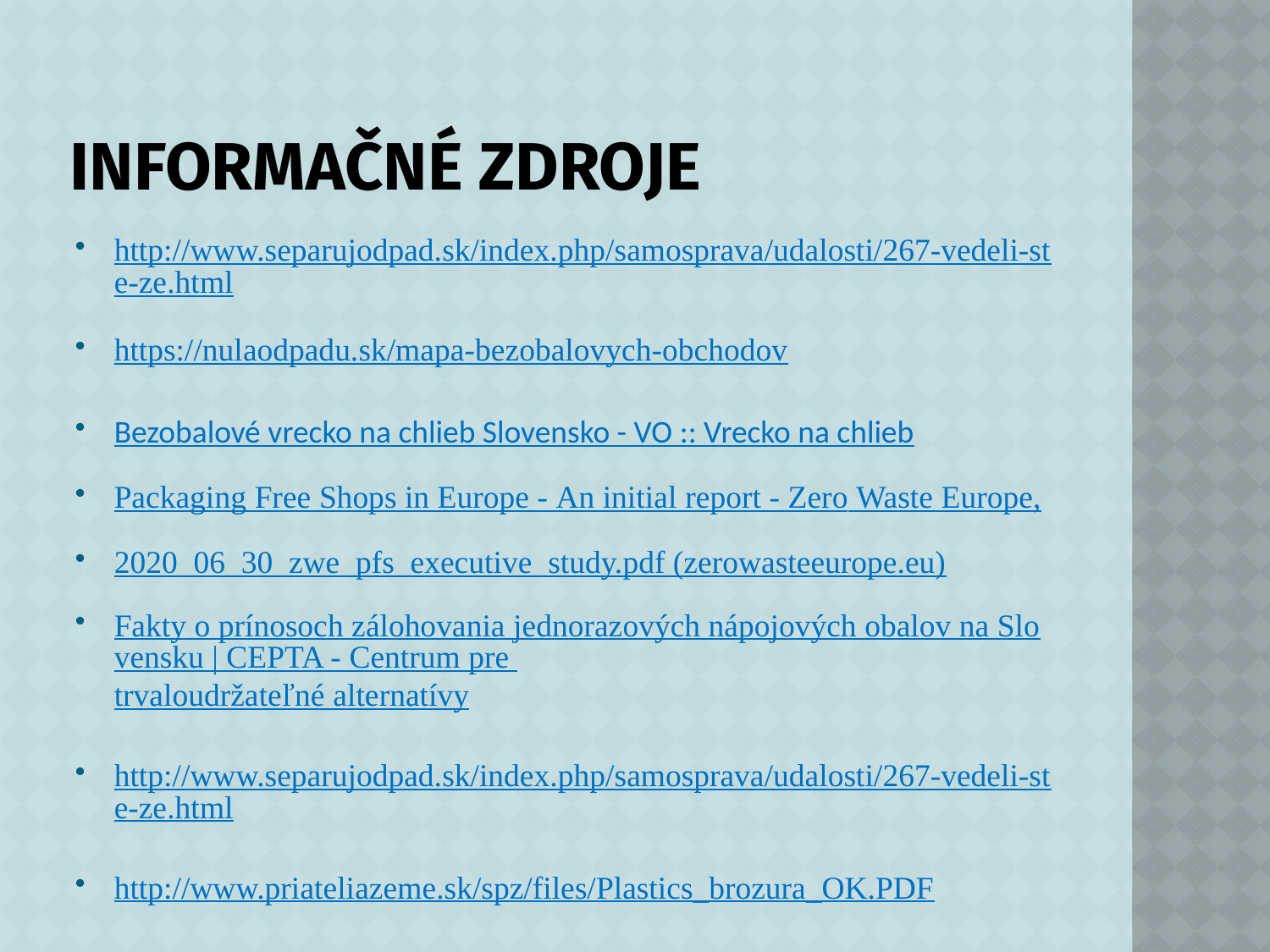

# Informačné zdroje
http://www.separujodpad.sk/index.php/samosprava/udalosti/267-vedeli-ste-ze.html
https://nulaodpadu.sk/mapa-bezobalovych-obchodov
Bezobalové vrecko na chlieb Slovensko - VO :: Vrecko na chlieb
Packaging Free Shops in Europe - An initial report - Zero Waste Europe,
2020_06_30_zwe_pfs_executive_study.pdf (zerowasteeurope.eu)
Fakty o prínosoch zálohovania jednorazových nápojových obalov na Slovensku | CEPTA - Centrum pre trvaloudržateľné alternatívy
http://www.separujodpad.sk/index.php/samosprava/udalosti/267-vedeli-ste-ze.html
http://www.priateliazeme.sk/spz/files/Plastics_brozura_OK.PDF
http://www.priateliazeme.sk/spz/en/nebezpecne-plasty
http://www.veda-technika.sk/SK/aktuality/2013/problematika_plastoveho_odpadu_v_zivotnom_prostredi.html